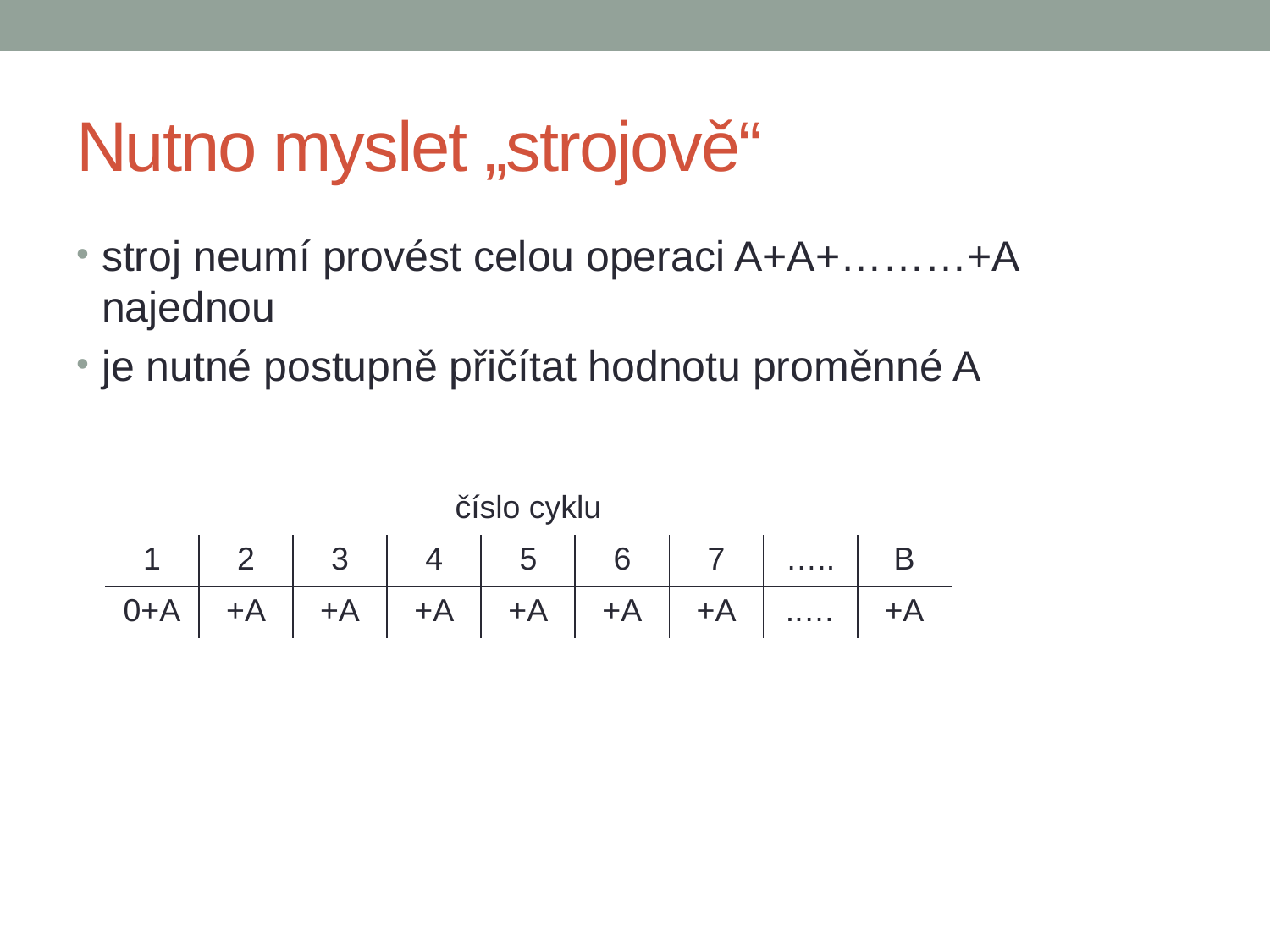

# Nutno myslet „strojově“
stroj neumí provést celou operaci A+A+………+A najednou
je nutné postupně přičítat hodnotu proměnné A

| číslo cyklu |  |  |  |  |  |  |  |  |
| --- | --- | --- | --- | --- | --- | --- | --- | --- |
| 1 | 2 | 3 | 4 | 5 | 6 | 7 | ….. | B |
| 0+A | +A | +A | +A | +A | +A | +A | ..… | +A |